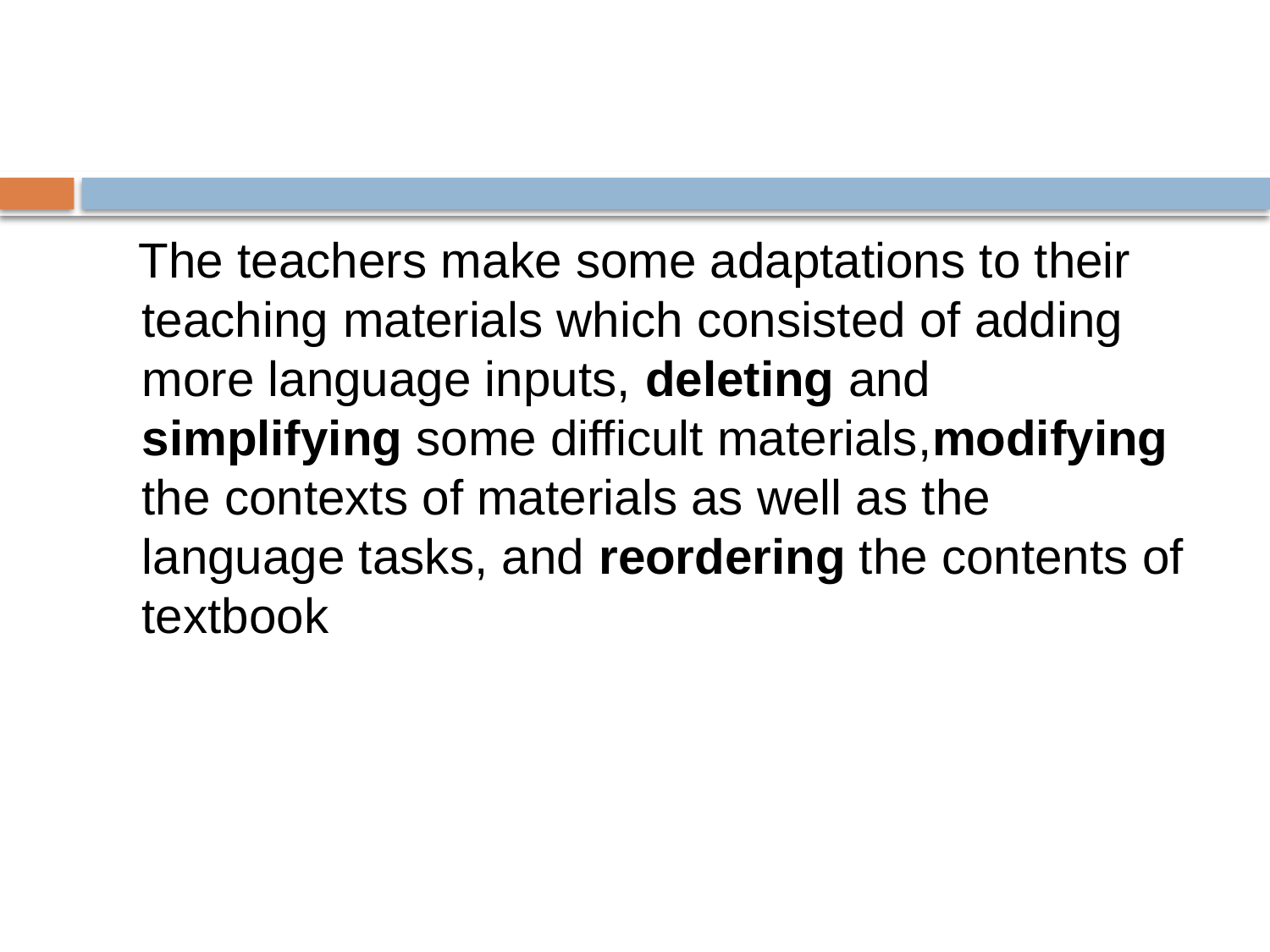

#
   The teachers make some adaptations to their teaching materials which consisted of adding more language inputs, deleting and simplifying some difficult materials,modifying the contexts of materials as well as the language tasks, and reordering the contents of textbook